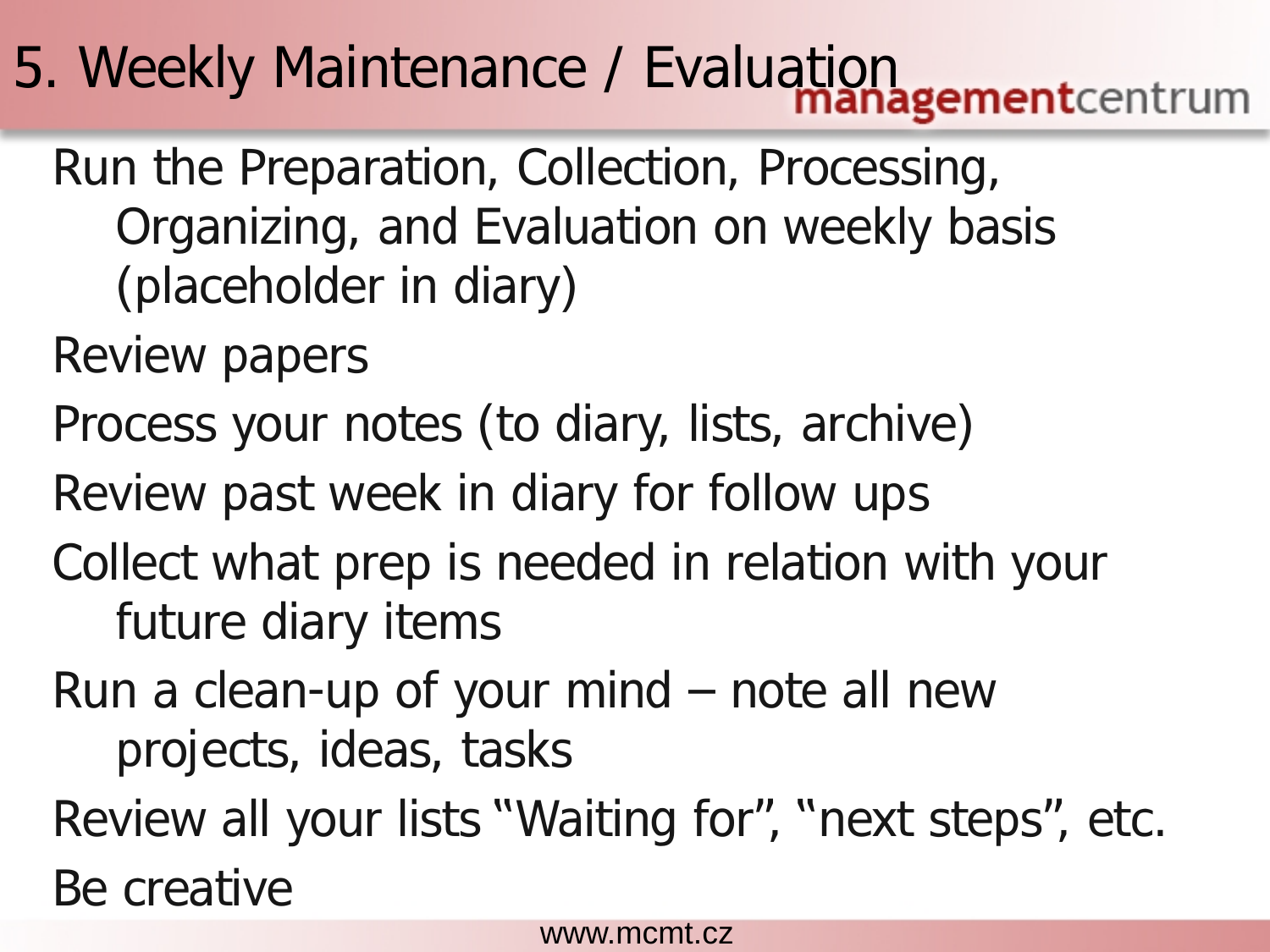

# 5. Weekly Maintenance / Evaluation
Run the Preparation, Collection, Processing, Organizing, and Evaluation on weekly basis (placeholder in diary)
Review papers
Process your notes (to diary, lists, archive)
Review past week in diary for follow ups
Collect what prep is needed in relation with your future diary items
Run a clean-up of your mind – note all new projects, ideas, tasks
Review all your lists “Waiting for”, “next steps”, etc.
Be creative
Each lesson includes a list of suggested tasks and a set of test questions.
www.mcmt.cz